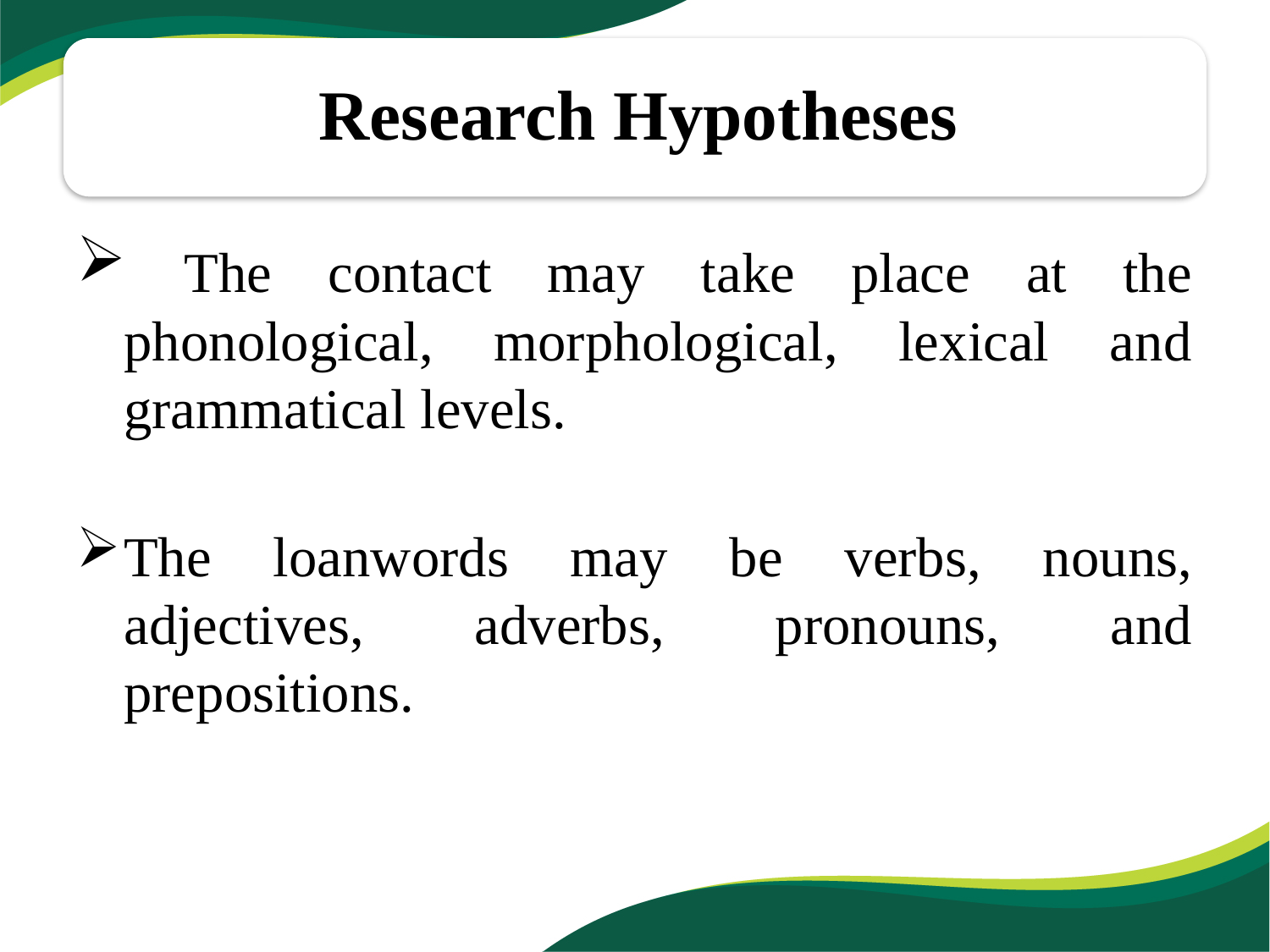

Research Hypotheses
 The contact may take place at the phonological, morphological, lexical and grammatical levels.

The loanwords may be verbs, nouns, adjectives, adverbs, pronouns, and prepositions.